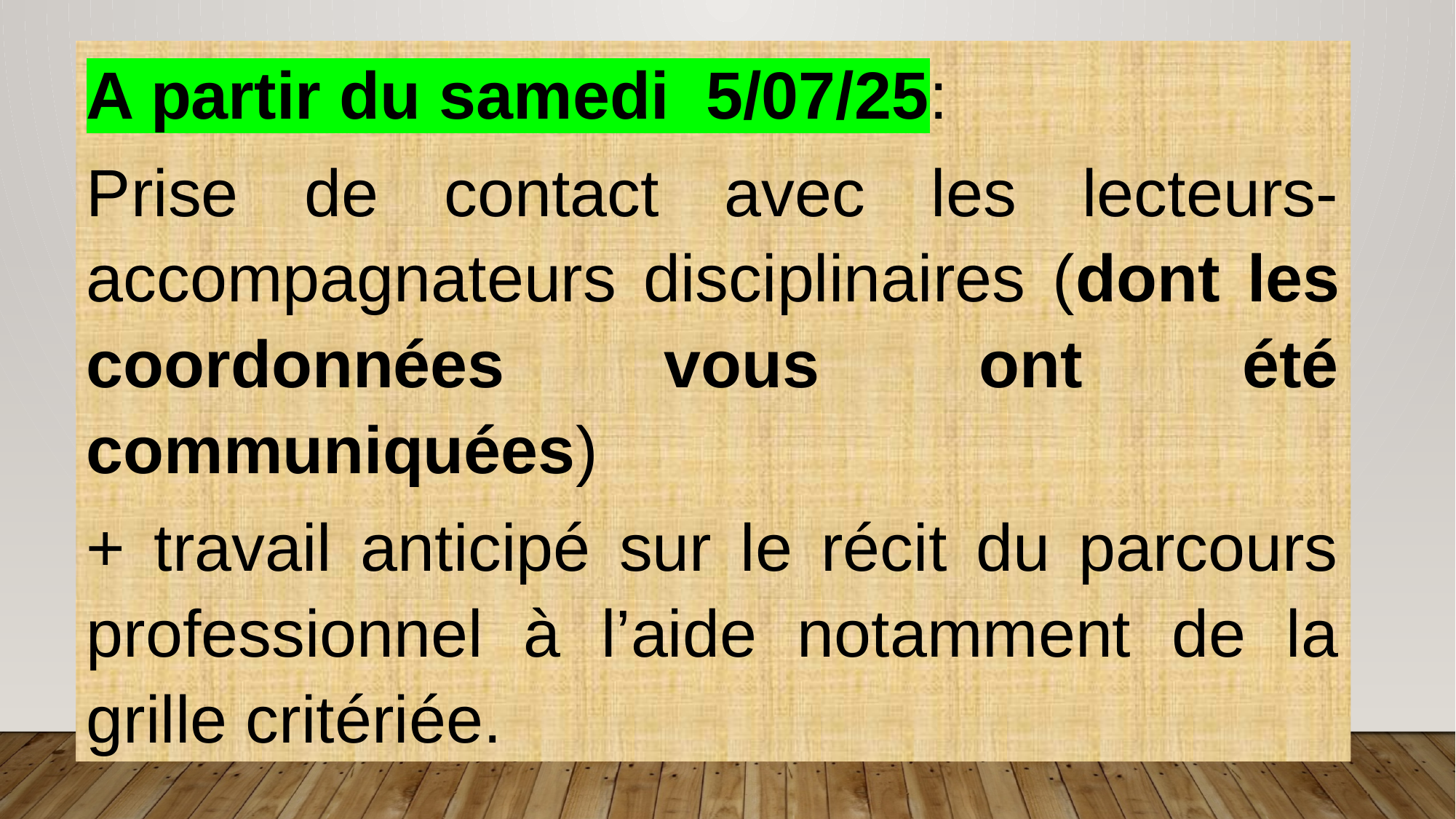

A partir du samedi  5/07/25:
Prise de contact avec les lecteurs-accompagnateurs disciplinaires (dont les coordonnées vous ont été communiquées)
+ travail anticipé sur le récit du parcours professionnel à l’aide notamment de la grille critériée.